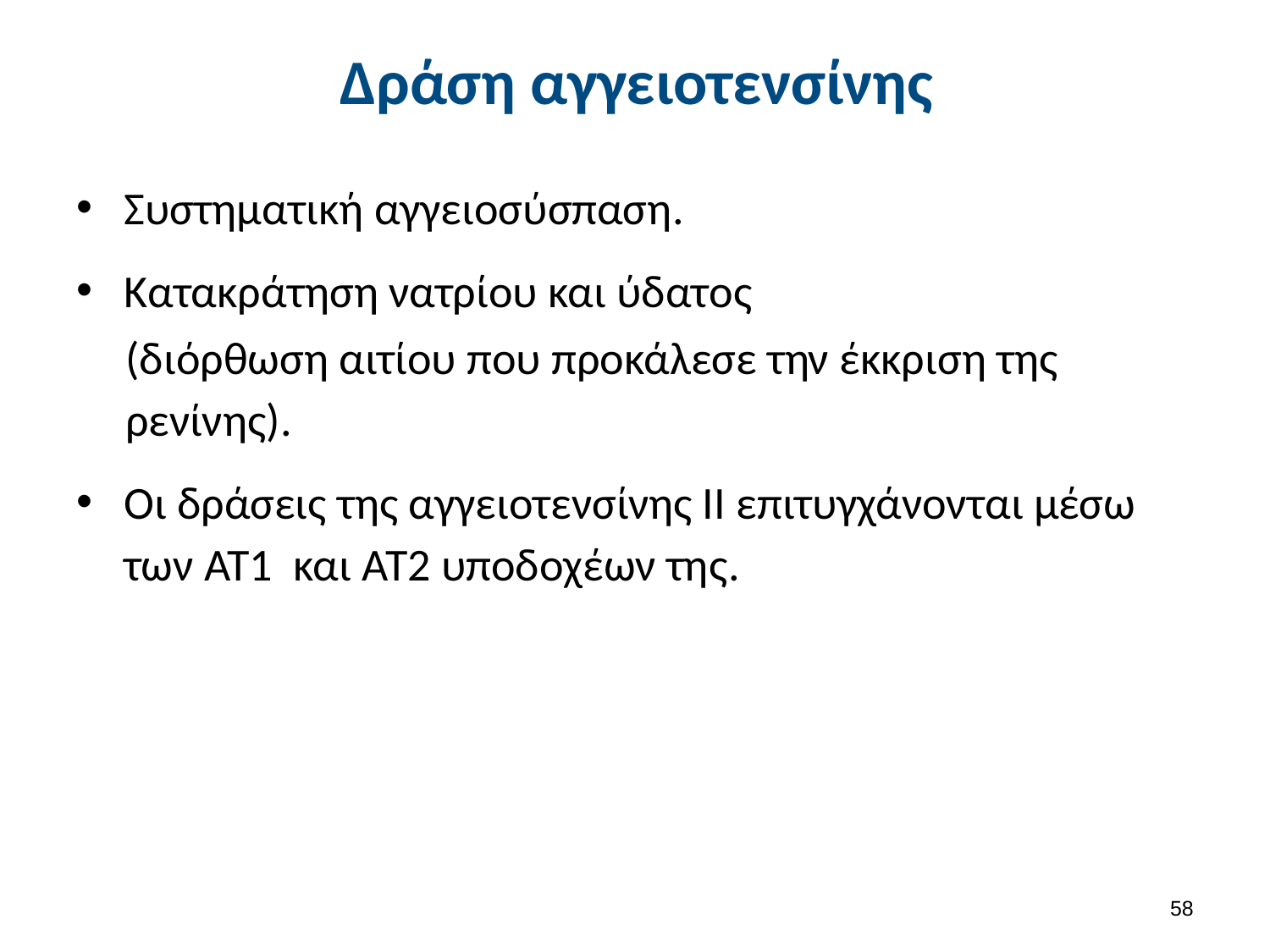

# Δράση αγγειοτενσίνης
Συστηματική αγγειοσύσπαση.
Κατακράτηση νατρίου και ύδατος
(διόρθωση αιτίου που προκάλεσε την έκκριση της ρενίνης).
Οι δράσεις της αγγειοτενσίνης ΙΙ επιτυγχάνονται μέσω των AT1  και AT2 υποδοχέων της.
58